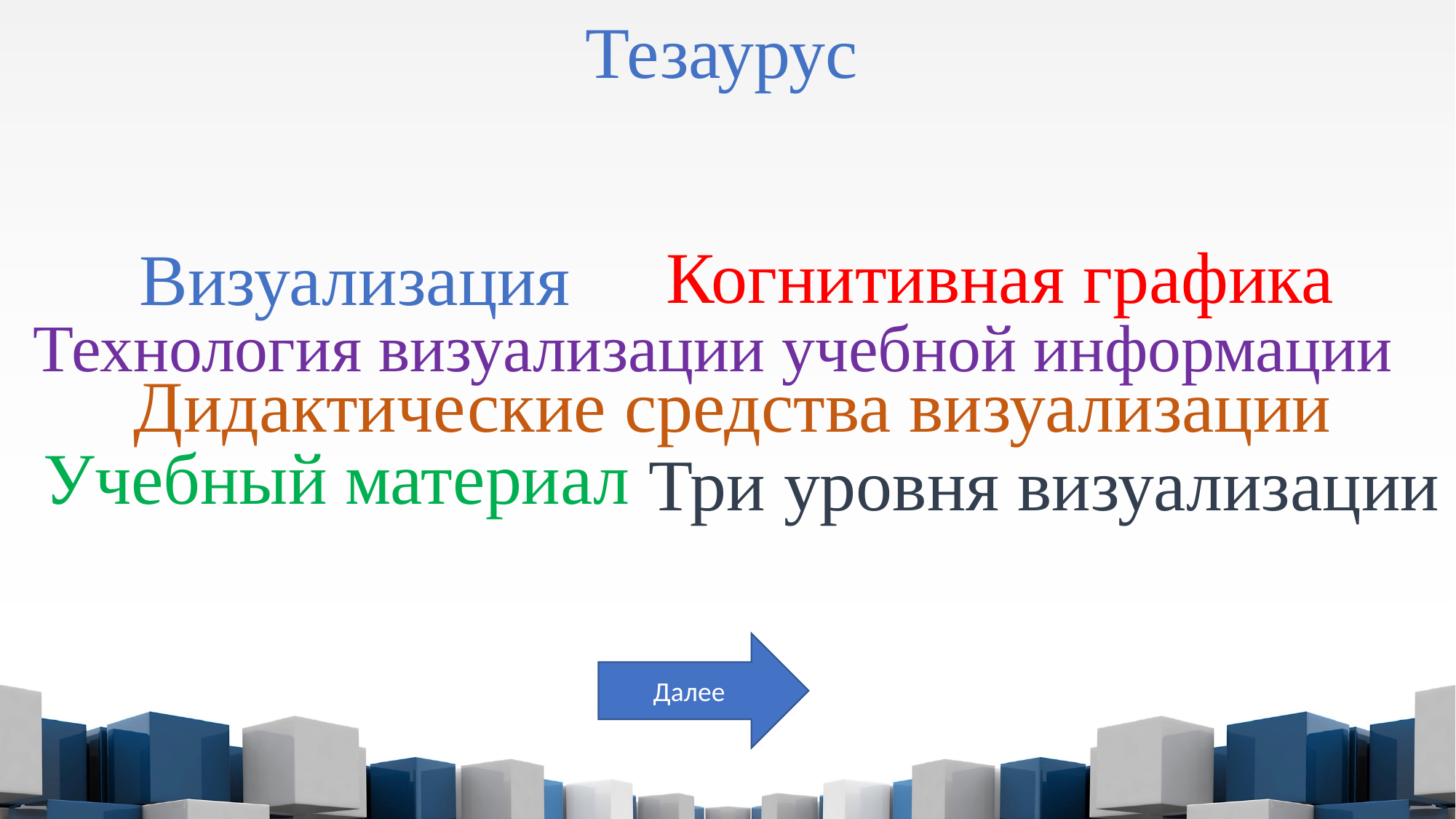

Тезаурус
Когнитивная графика
Визуализация
Технология визуализации учебной информации
Дидактические средства визуализации
Учебный материал
Три уровня визуализации
Далее